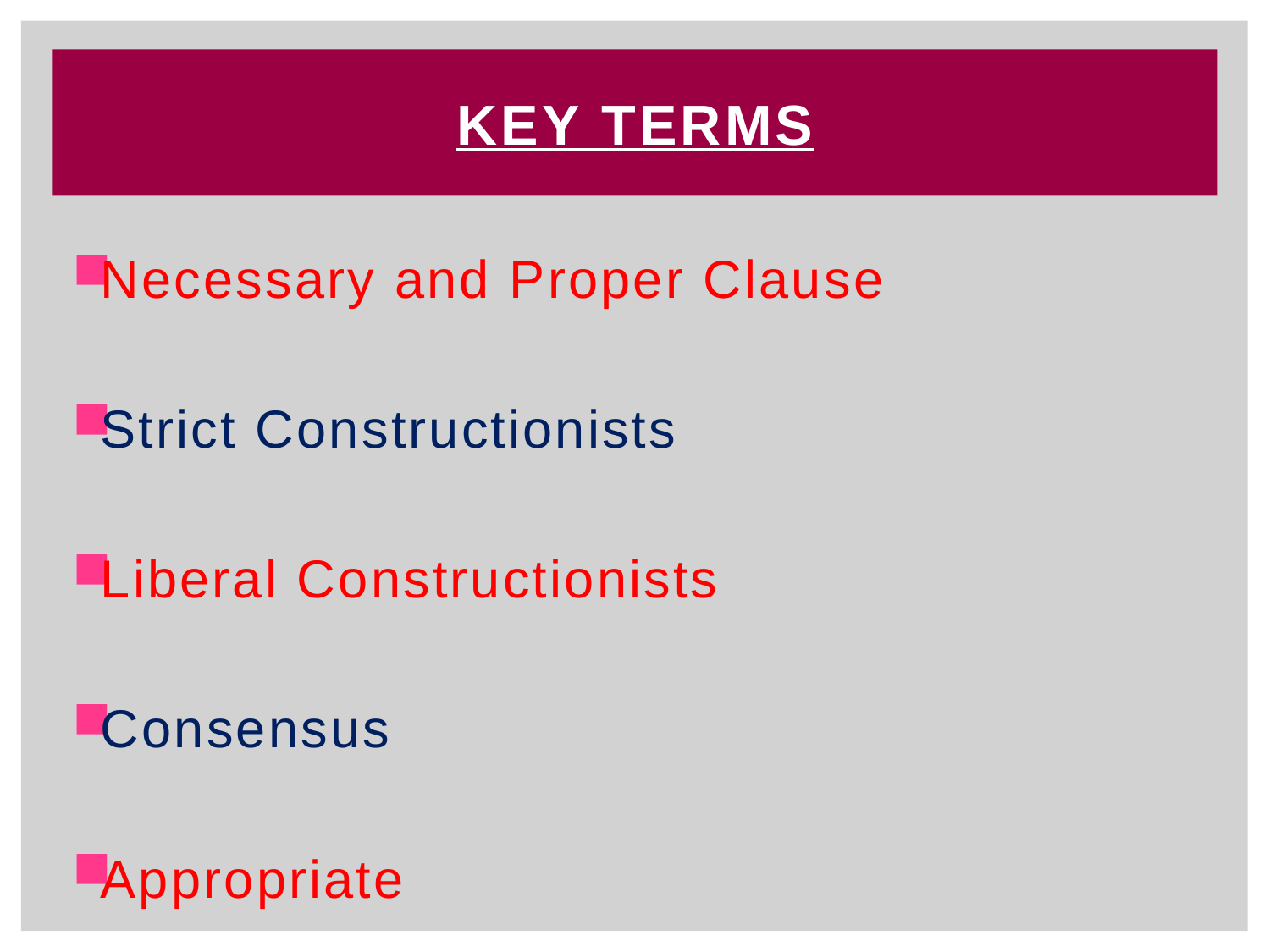

Key Terms
Necessary and Proper Clause

Strict Constructionists

Liberal Constructionists

Consensus

Appropriate